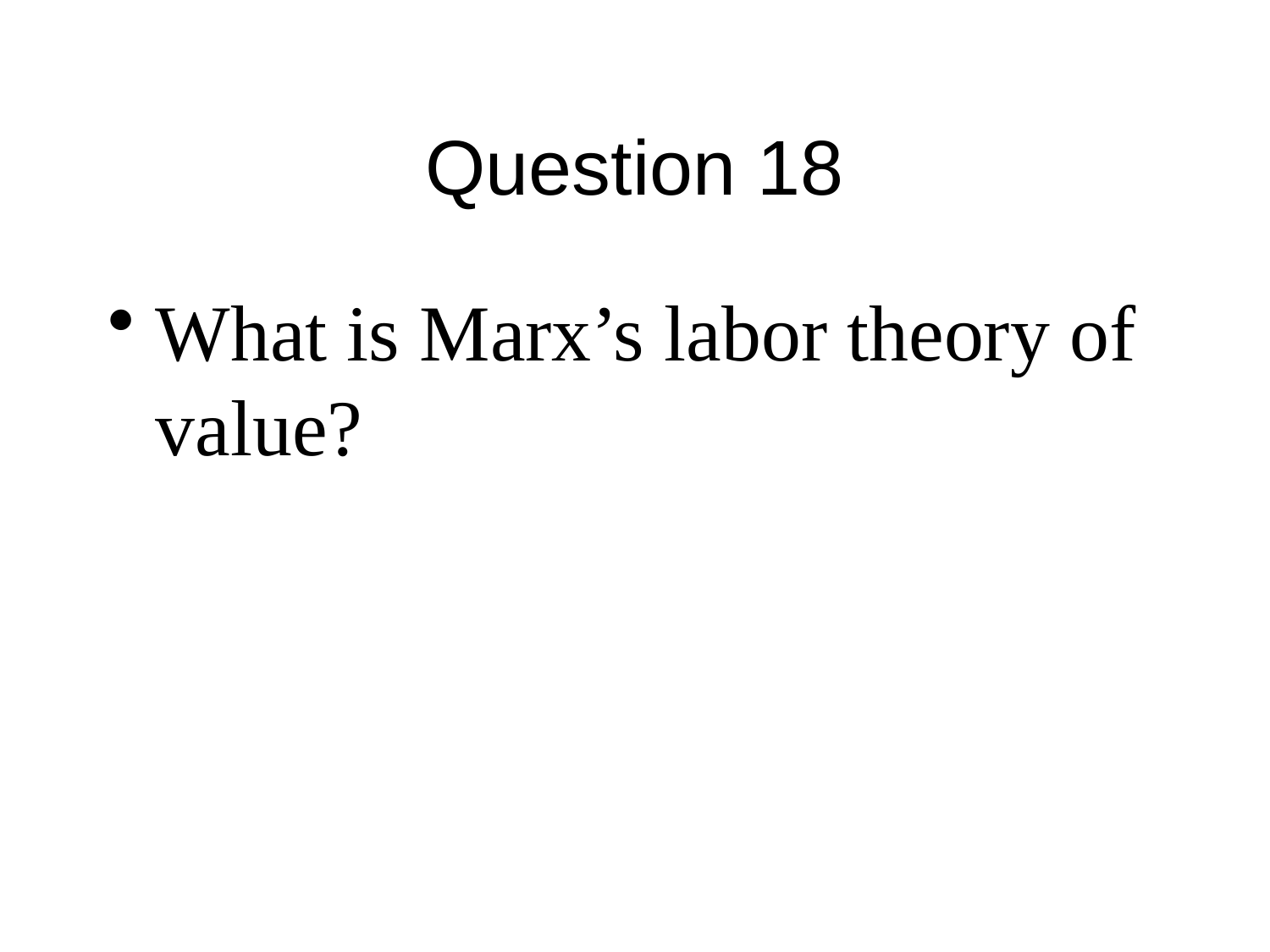

# Question 18
What is Marx’s labor theory of value?